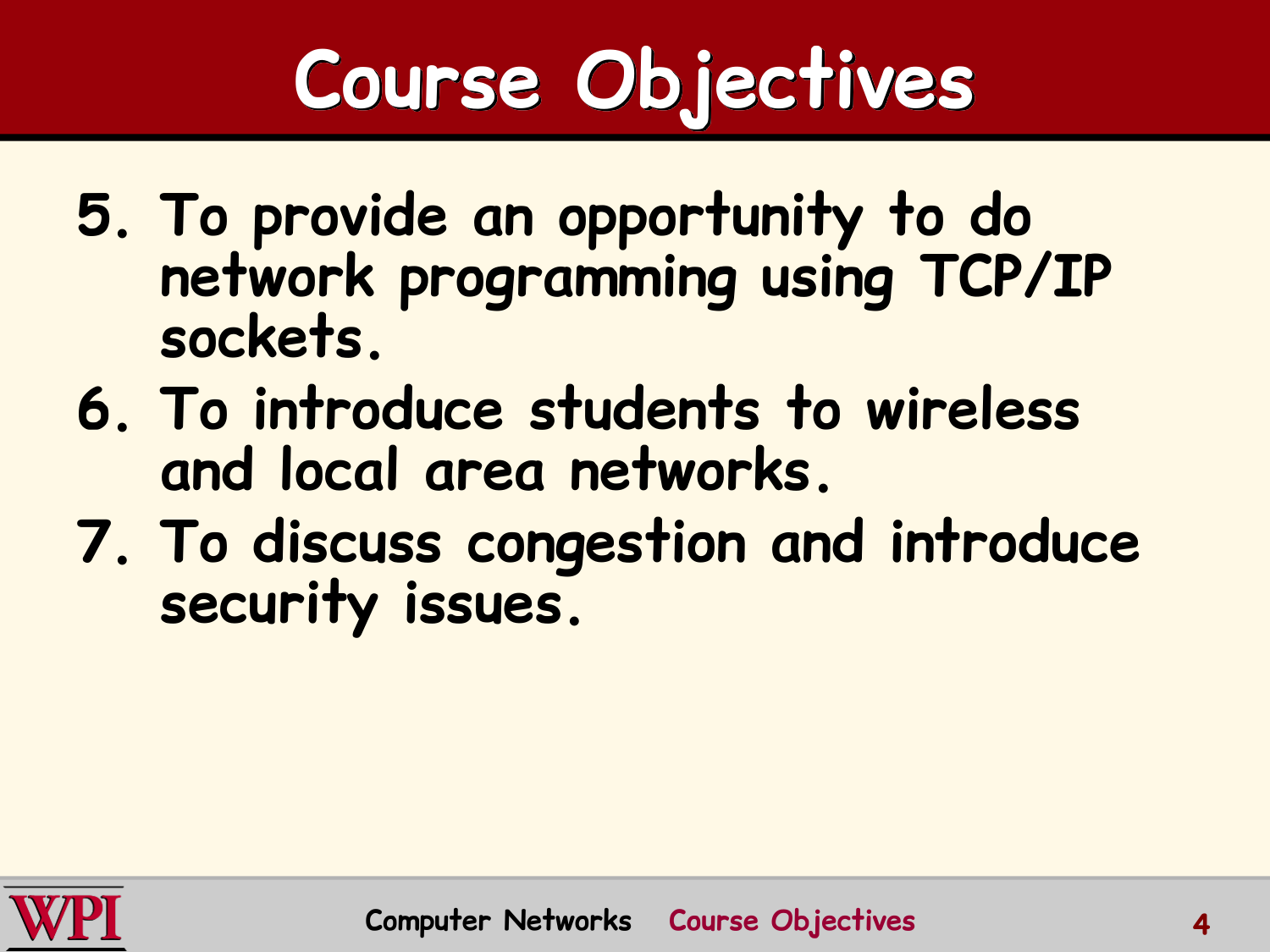

# Course Objectives
5. To provide an opportunity to do network programming using TCP/IP sockets.
6. To introduce students to wireless and local area networks.
7. To discuss congestion and introduce security issues.
Computer Networks   Course Objectives
4